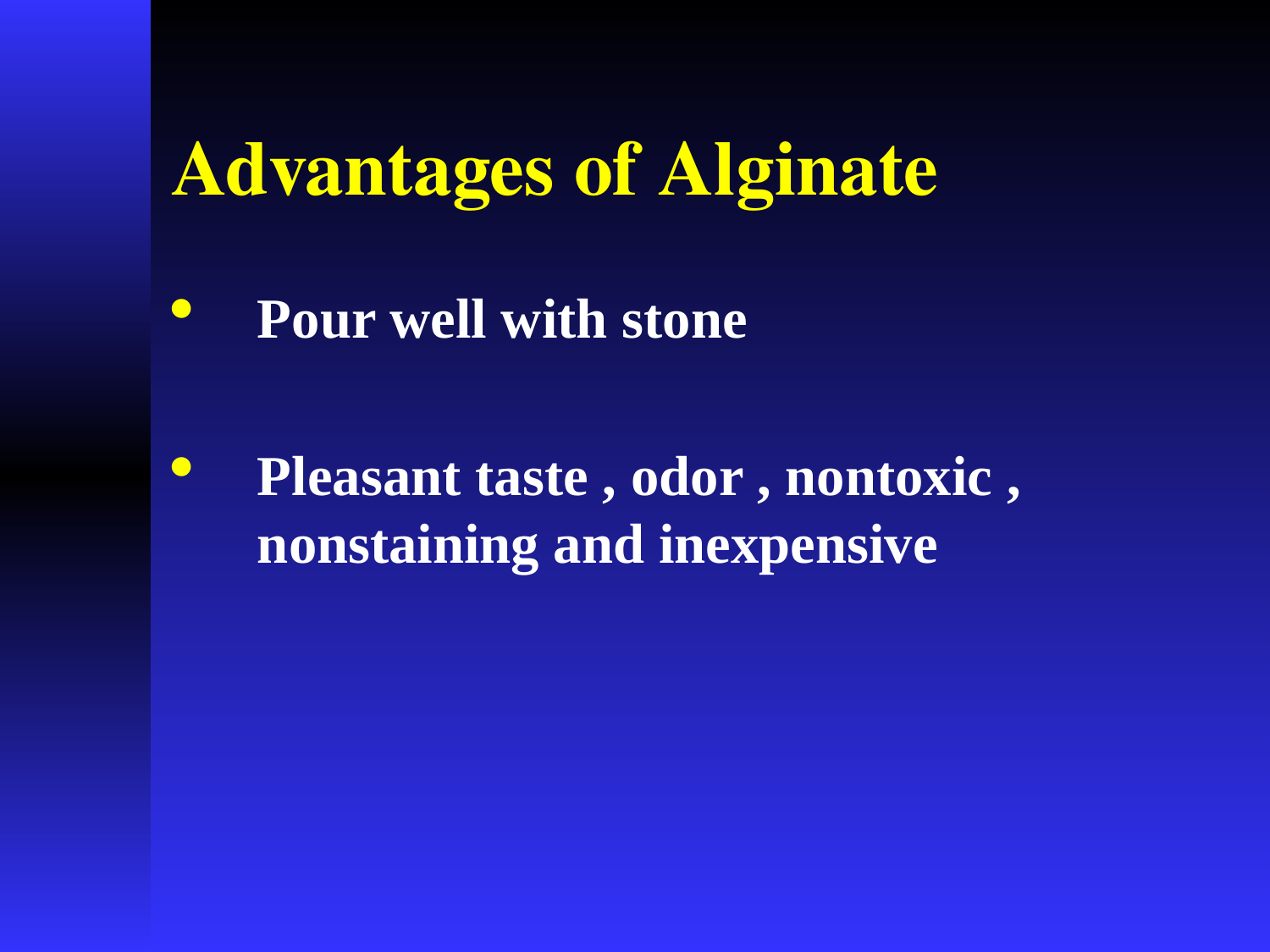

# Advantages of Alginate
Pour well with stone

Pleasant taste , odor , nontoxic , nonstaining and inexpensive